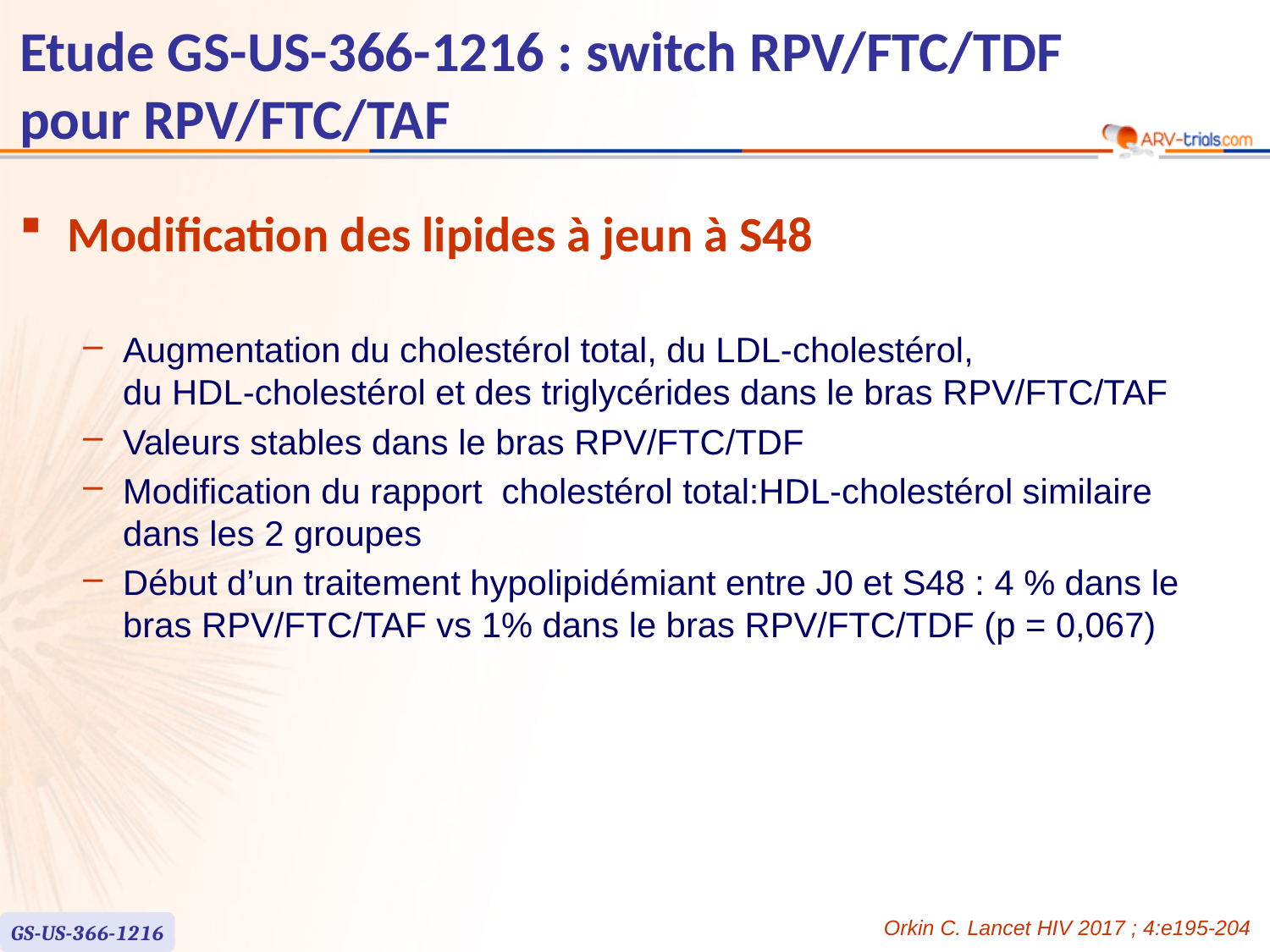

# Etude GS-US-366-1216 : switch RPV/FTC/TDF pour RPV/FTC/TAF
Modification des lipides à jeun à S48
Augmentation du cholestérol total, du LDL-cholestérol,
du HDL-cholestérol et des triglycérides dans le bras RPV/FTC/TAF
Valeurs stables dans le bras RPV/FTC/TDF
Modification du rapport  cholestérol total:HDL-cholestérol similaire
dans les 2 groupes
Début d’un traitement hypolipidémiant entre J0 et S48 : 4 % dans le bras RPV/FTC/TAF vs 1% dans le bras RPV/FTC/TDF (p = 0,067)
Orkin C. Lancet HIV 2017 ; 4:e195-204
GS-US-366-1216